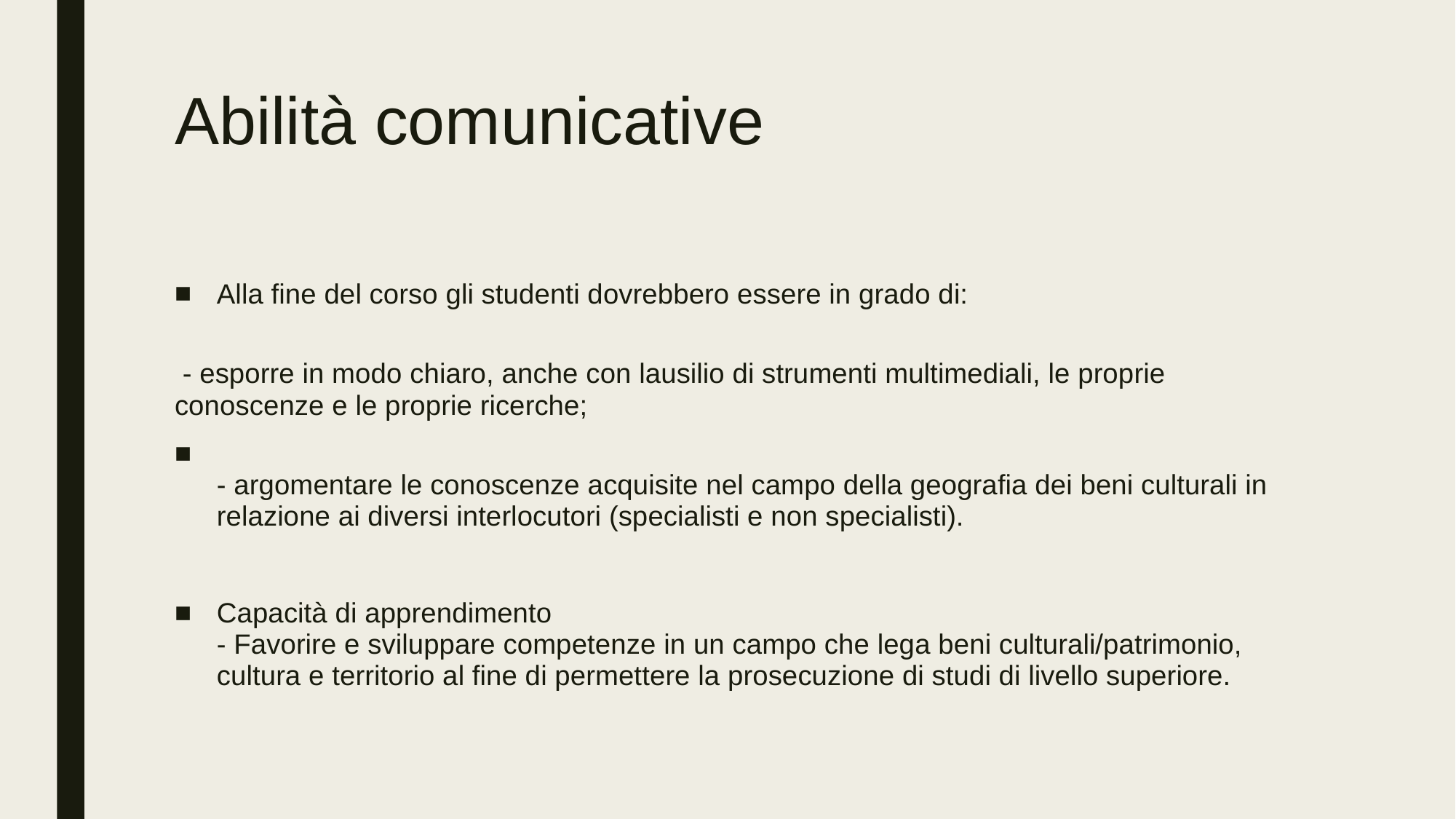

# Abilità comunicative
Alla fine del corso gli studenti dovrebbero essere in grado di:
 - esporre in modo chiaro, anche con lausilio di strumenti multimediali, le proprie conoscenze e le proprie ricerche;
- argomentare le conoscenze acquisite nel campo della geografia dei beni culturali in relazione ai diversi interlocutori (specialisti e non specialisti).

Capacità di apprendimento 
- Favorire e sviluppare competenze in un campo che lega beni culturali/patrimonio, cultura e territorio al fine di permettere la prosecuzione di studi di livello superiore.